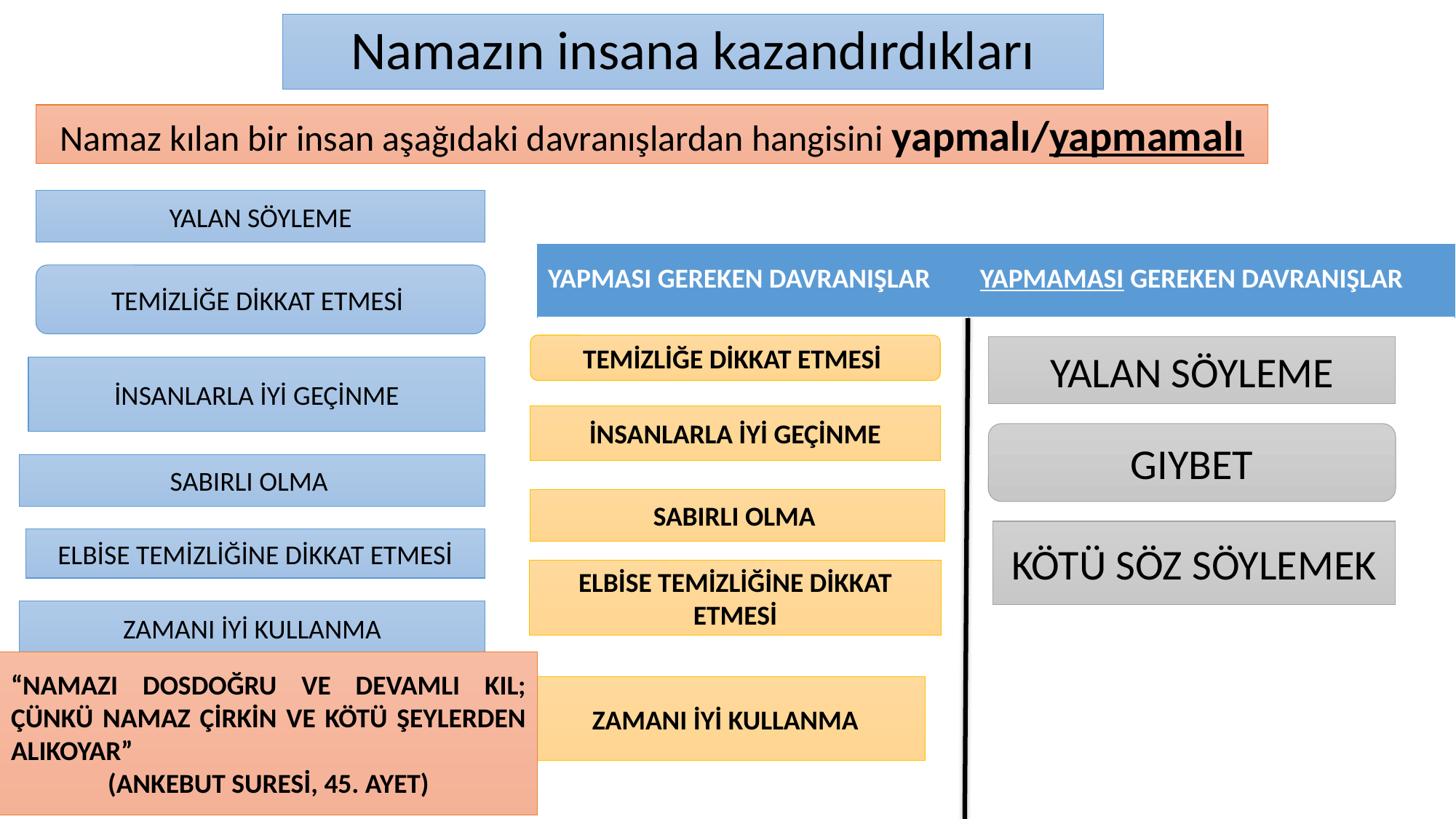

# Namazın insana kazandırdıkları
Namaz kılan bir insan aşağıdaki davranışlardan hangisini yapmalı/yapmamalı
YALAN SÖYLEME
| YAPMASI GEREKEN DAVRANIŞLAR | YAPMAMASI GEREKEN DAVRANIŞLAR |
| --- | --- |
TEMİZLİĞE DİKKAT ETMESİ
TEMİZLİĞE DİKKAT ETMESİ
YALAN SÖYLEME
İNSANLARLA İYİ GEÇİNME
İNSANLARLA İYİ GEÇİNME
GIYBET
SABIRLI OLMA
SABIRLI OLMA
KÖTÜ SÖZ SÖYLEMEK
ELBİSE TEMİZLİĞİNE DİKKAT ETMESİ
ELBİSE TEMİZLİĞİNE DİKKAT ETMESİ
ZAMANI İYİ KULLANMA
“NAMAZI DOSDOĞRU VE DEVAMLI KIL; ÇÜNKÜ NAMAZ ÇİRKİN VE KÖTÜ ŞEYLERDEN ALIKOYAR”
(ANKEBUT SURESİ, 45. AYET)
KÖTÜ SÖZ SÖYLEMEK
ZAMANI İYİ KULLANMA
GIYBET